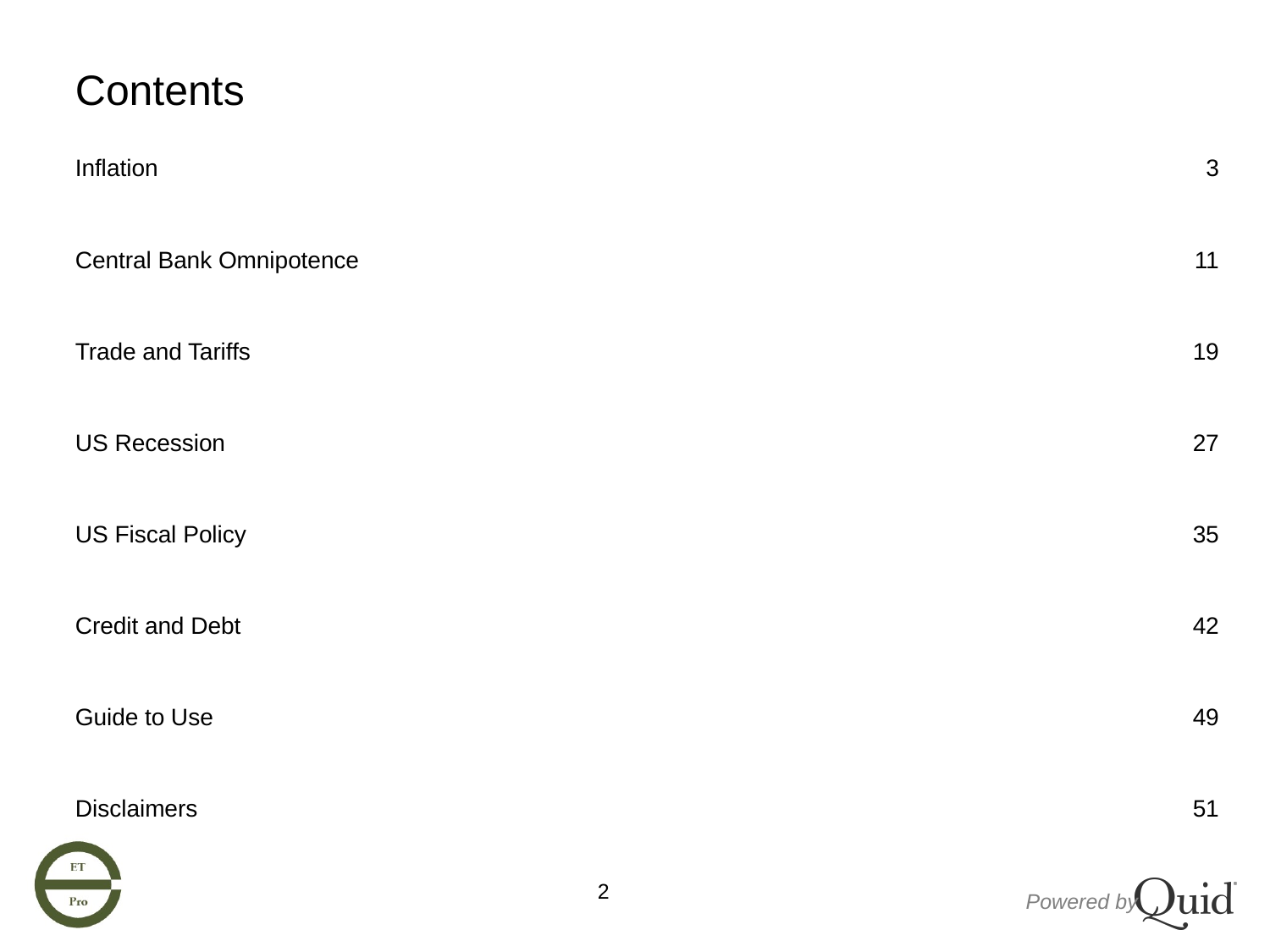

# Contents
| Inflation | 3 |
| --- | --- |
| Central Bank Omnipotence | 11 |
| Trade and Tariffs | 19 |
| US Recession | 27 |
| US Fiscal Policy | 35 |
| Credit and Debt | 42 |
| Guide to Use | 49 |
| Disclaimers | 51 |